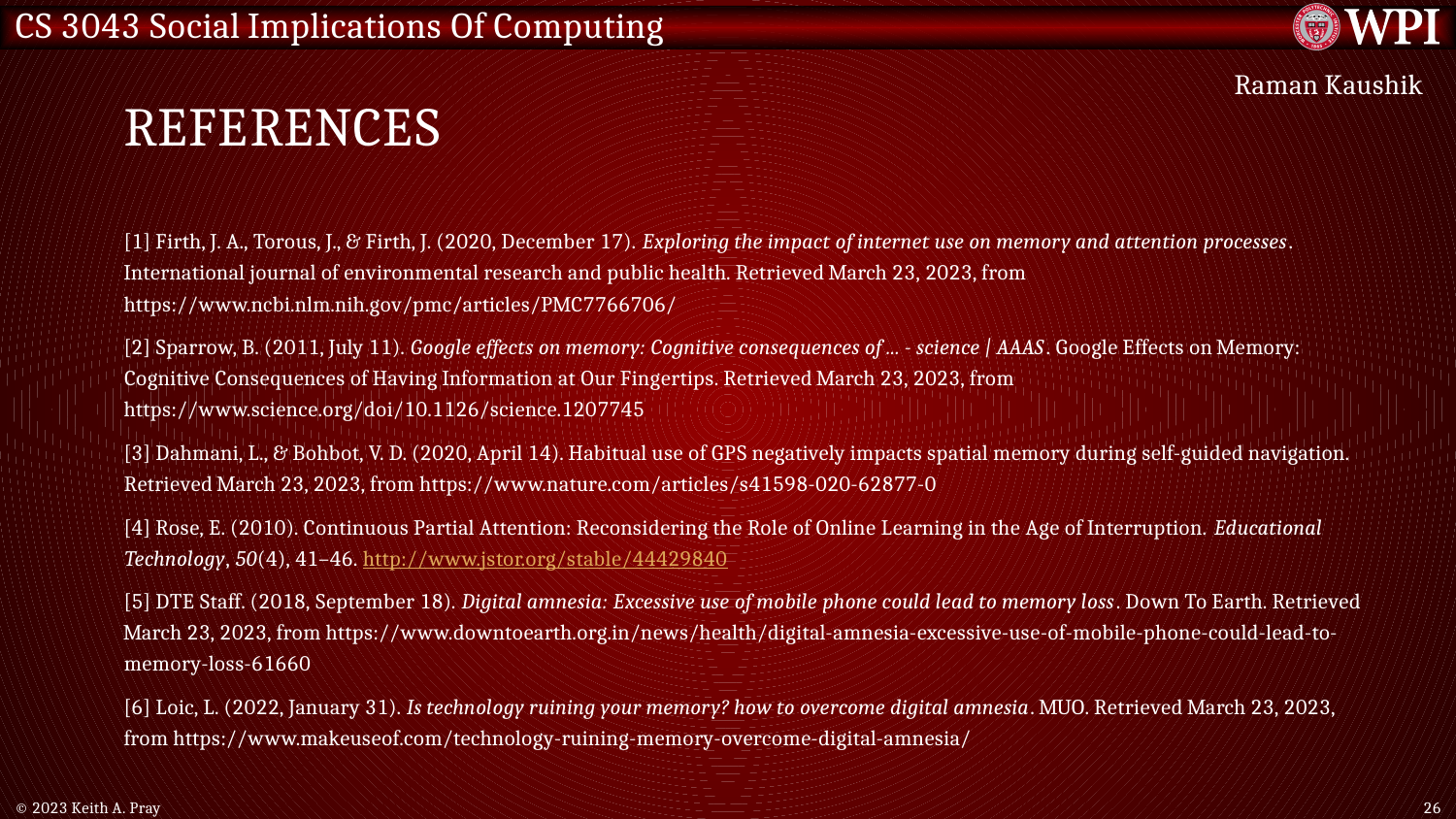

# References
Raman Kaushik
[1] Firth, J. A., Torous, J., & Firth, J. (2020, December 17). Exploring the impact of internet use on memory and attention processes. International journal of environmental research and public health. Retrieved March 23, 2023, from https://www.ncbi.nlm.nih.gov/pmc/articles/PMC7766706/
[2] Sparrow, B. (2011, July 11). Google effects on memory: Cognitive consequences of ... - science | AAAS. Google Effects on Memory: Cognitive Consequences of Having Information at Our Fingertips. Retrieved March 23, 2023, from https://www.science.org/doi/10.1126/science.1207745
[3] Dahmani, L., & Bohbot, V. D. (2020, April 14). Habitual use of GPS negatively impacts spatial memory during self-guided navigation. Retrieved March 23, 2023, from https://www.nature.com/articles/s41598-020-62877-0
[4] Rose, E. (2010). Continuous Partial Attention: Reconsidering the Role of Online Learning in the Age of Interruption. Educational Technology, 50(4), 41–46. http://www.jstor.org/stable/44429840
[5] DTE Staff. (2018, September 18). Digital amnesia: Excessive use of mobile phone could lead to memory loss. Down To Earth. Retrieved March 23, 2023, from https://www.downtoearth.org.in/news/health/digital-amnesia-excessive-use-of-mobile-phone-could-lead-to-memory-loss-61660
[6] Loic, L. (2022, January 31). Is technology ruining your memory? how to overcome digital amnesia. MUO. Retrieved March 23, 2023, from https://www.makeuseof.com/technology-ruining-memory-overcome-digital-amnesia/

© 2023 Keith A. Pray
26